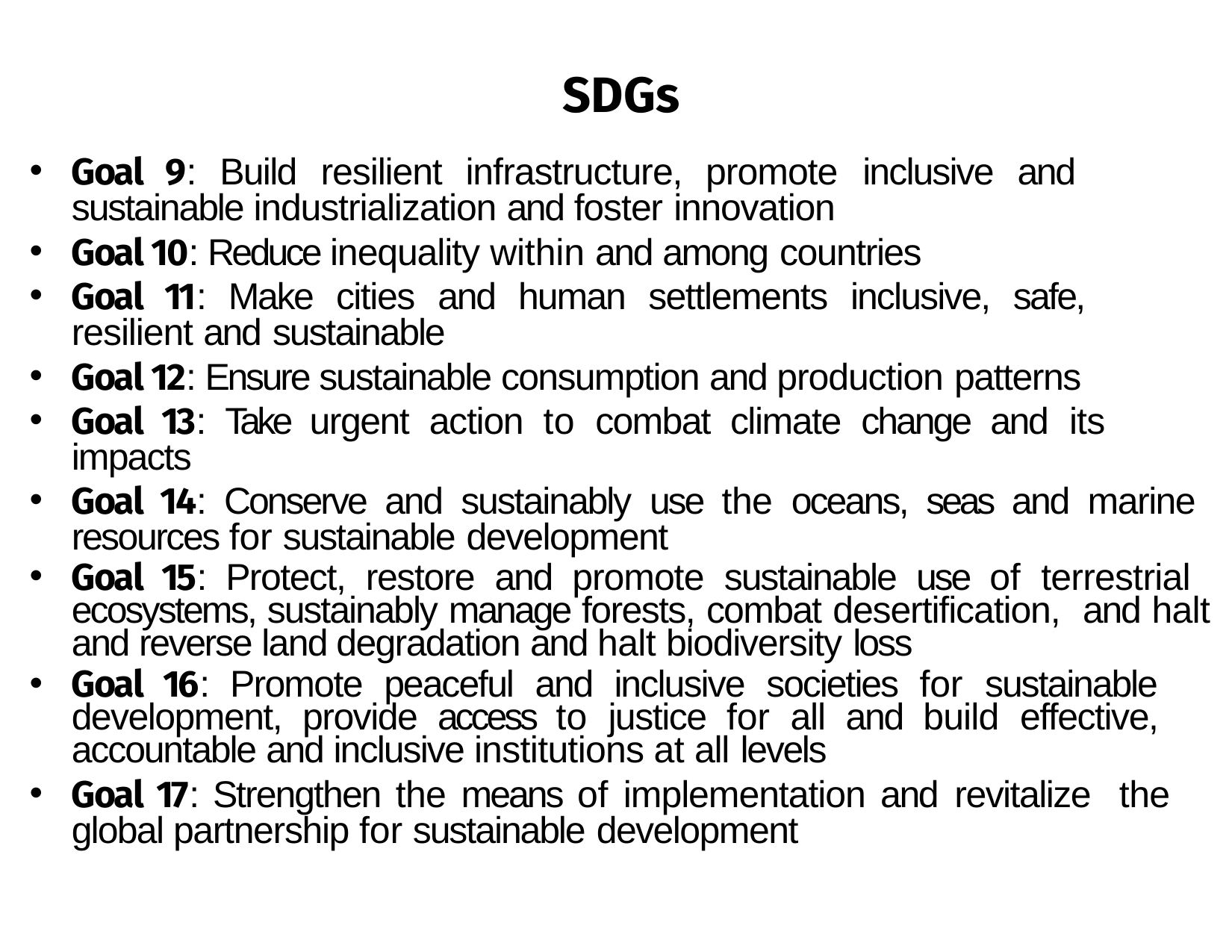

# SDGs
Goal 9: Build resilient infrastructure, promote inclusive and  sustainable industrialization and foster innovation
Goal 10: Reduce inequality within and among countries
Goal 11: Make cities and human settlements inclusive, safe,  resilient and sustainable
Goal 12: Ensure sustainable consumption and production patterns
Goal 13: Take urgent action to combat climate change and its  impacts
Goal 14: Conserve and sustainably use the oceans, seas and marine  resources for sustainable development
Goal 15: Protect, restore and promote sustainable use of terrestrial  ecosystems, sustainably manage forests, combat desertification,  and halt and reverse land degradation and halt biodiversity loss
Goal 16: Promote peaceful and inclusive societies for sustainable  development, provide access to justice for all and build effective,  accountable and inclusive institutions at all levels
Goal 17: Strengthen the means of implementation and revitalize  the global partnership for sustainable development